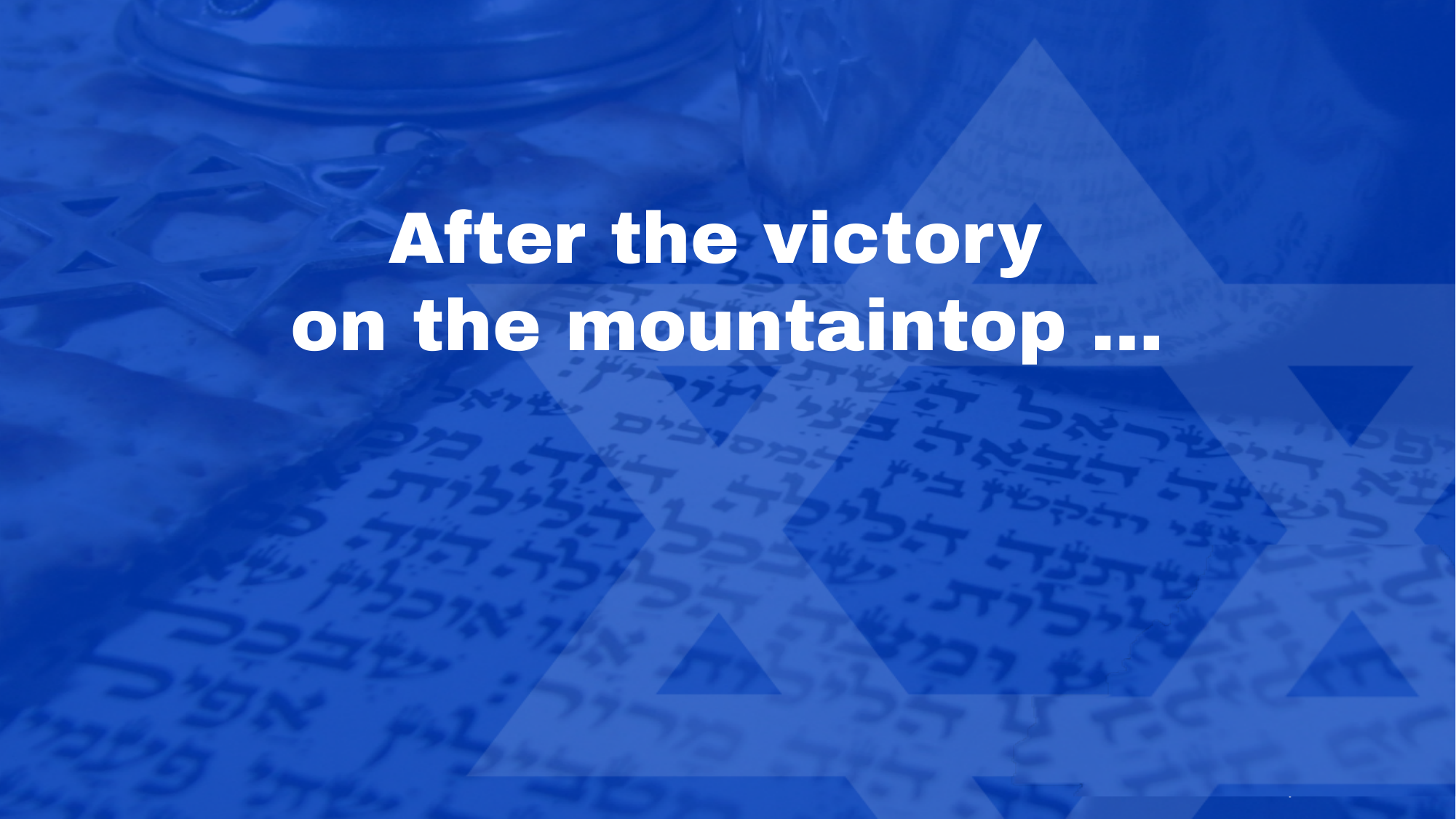

After the victory
on the mountaintop …